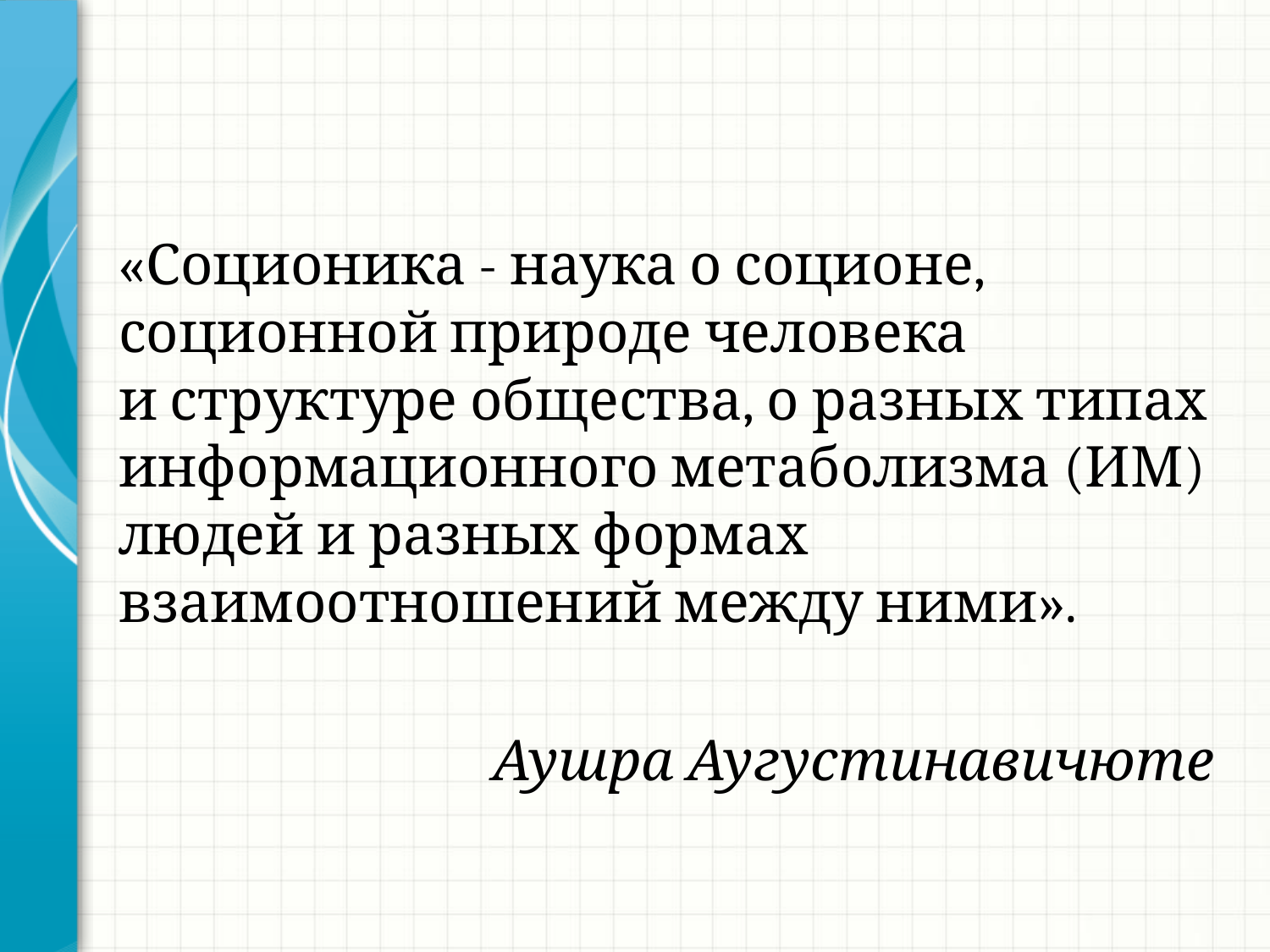

«Соционика - наука о соционе,
соционной природе человека
и структуре общества, о разных типах информационного метаболизма (ИМ) людей и разных формах взаимоотношений между ними».

Аушра Аугустинавичюте